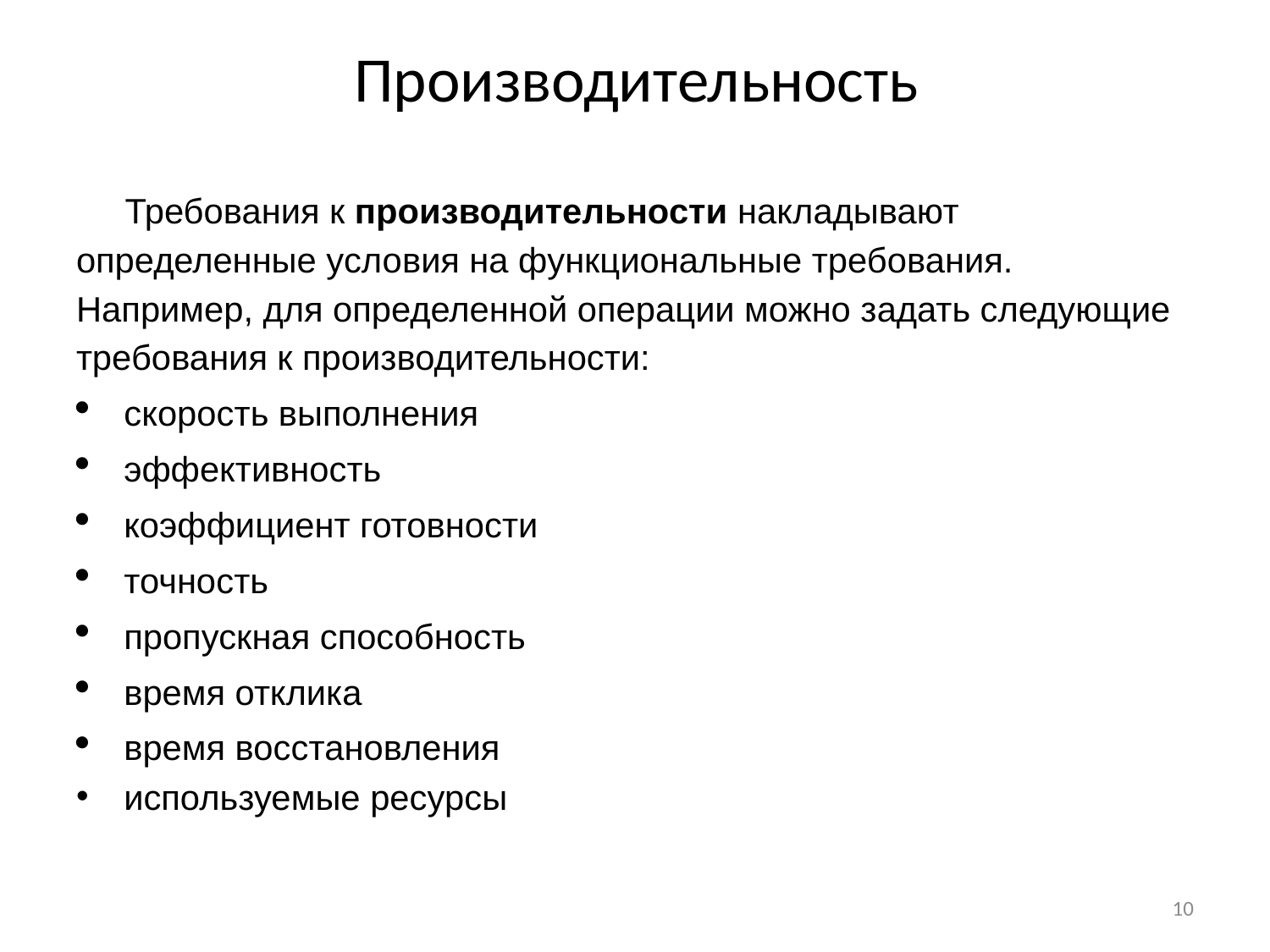

# Производительность
     Требования к производительности накладывают определенные условия на функциональные требования. Например, для определенной операции можно задать следующие требования к производительности:
скорость выполнения
эффективность
коэффициент готовности
точность
пропускная способность
время отклика
время восстановления
используемые ресурсы
10